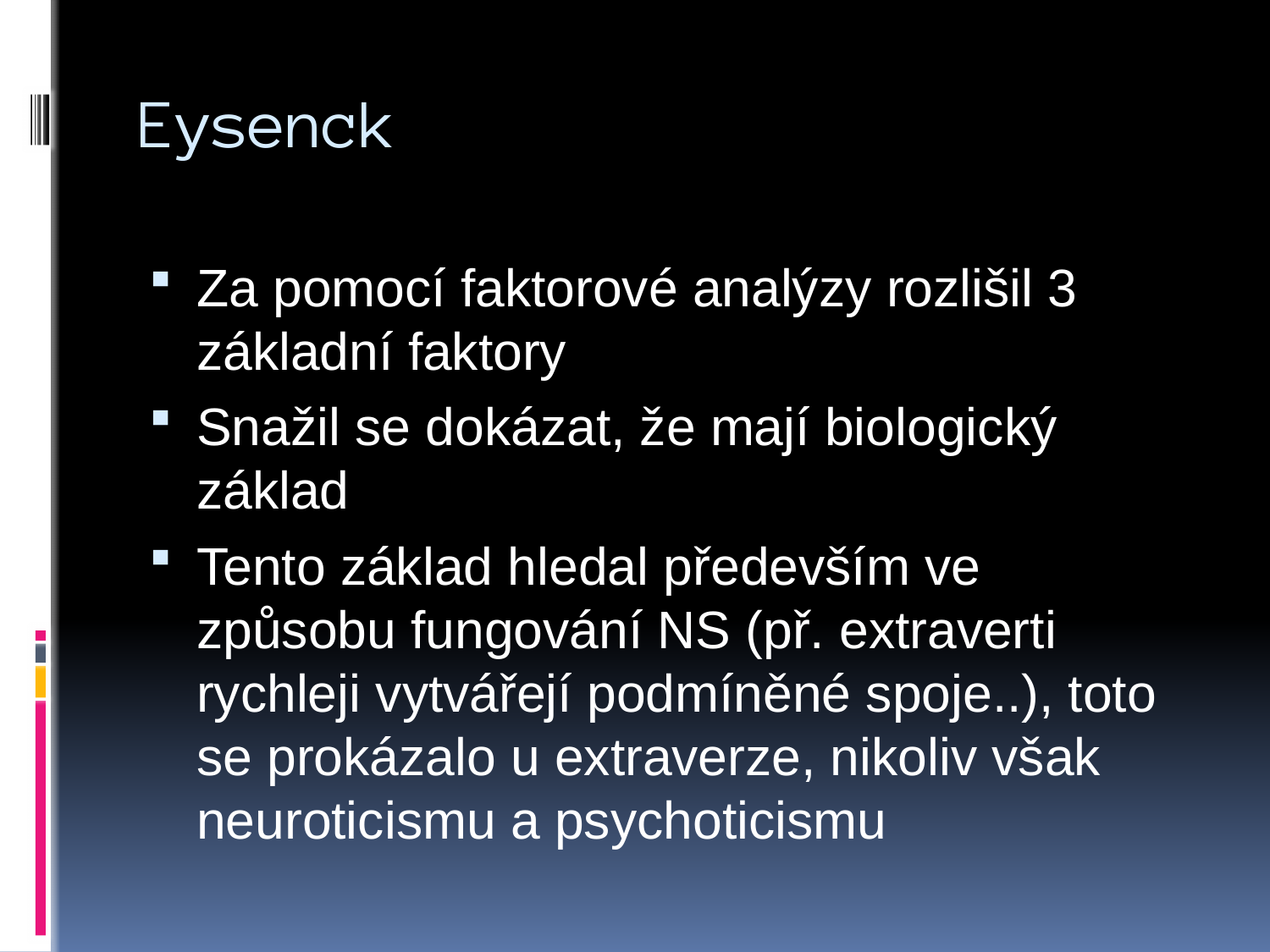

# Eysenck
Za pomocí faktorové analýzy rozlišil 3 základní faktory
Snažil se dokázat, že mají biologický základ
Tento základ hledal především ve způsobu fungování NS (př. extraverti rychleji vytvářejí podmíněné spoje..), toto se prokázalo u extraverze, nikoliv však neuroticismu a psychoticismu